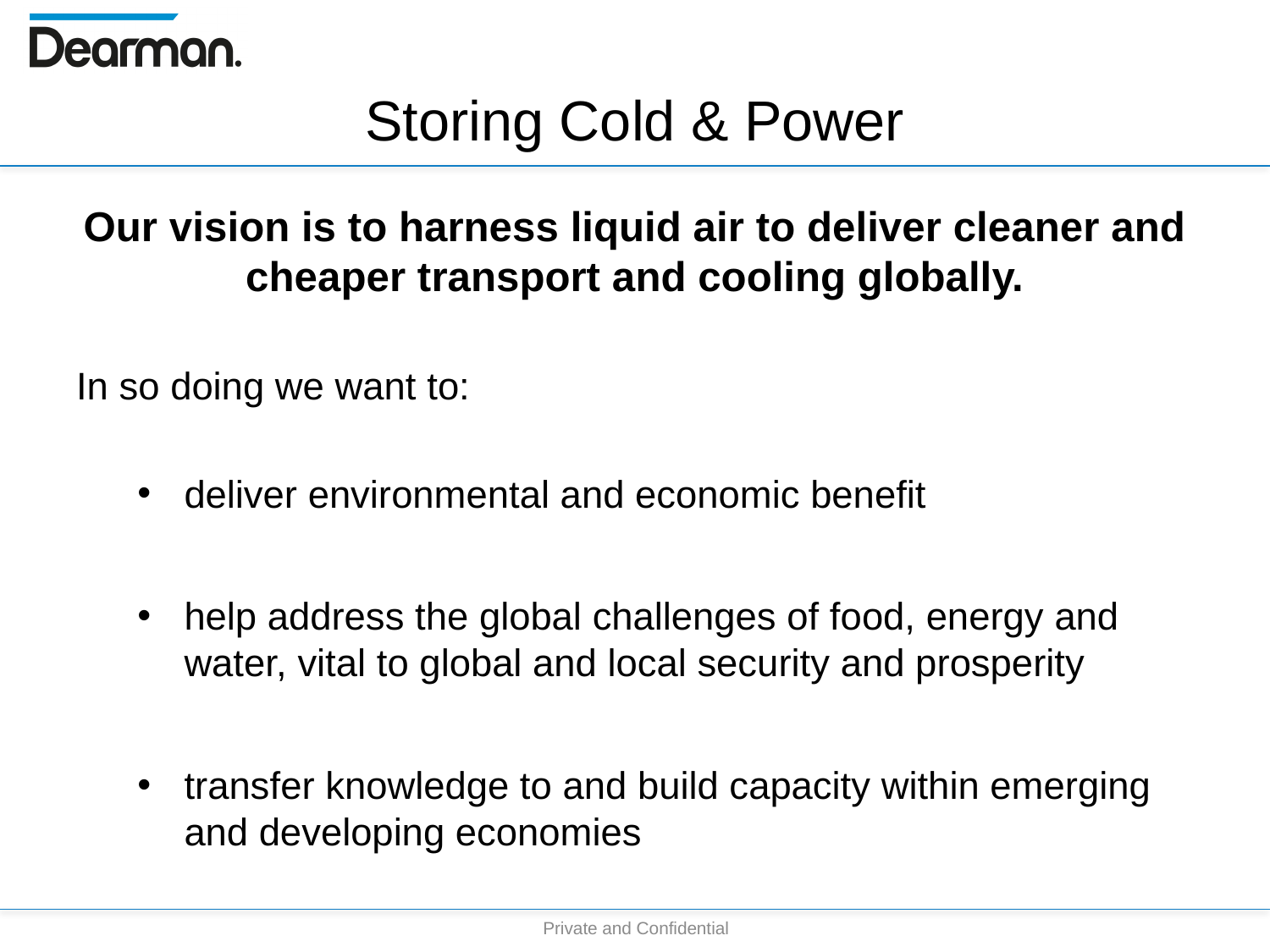

# Storing Cold & Power
Our vision is to harness liquid air to deliver cleaner and cheaper transport and cooling globally.

In so doing we want to:

deliver environmental and economic benefit

help address the global challenges of food, energy and water, vital to global and local security and prosperity

transfer knowledge to and build capacity within emerging and developing economies